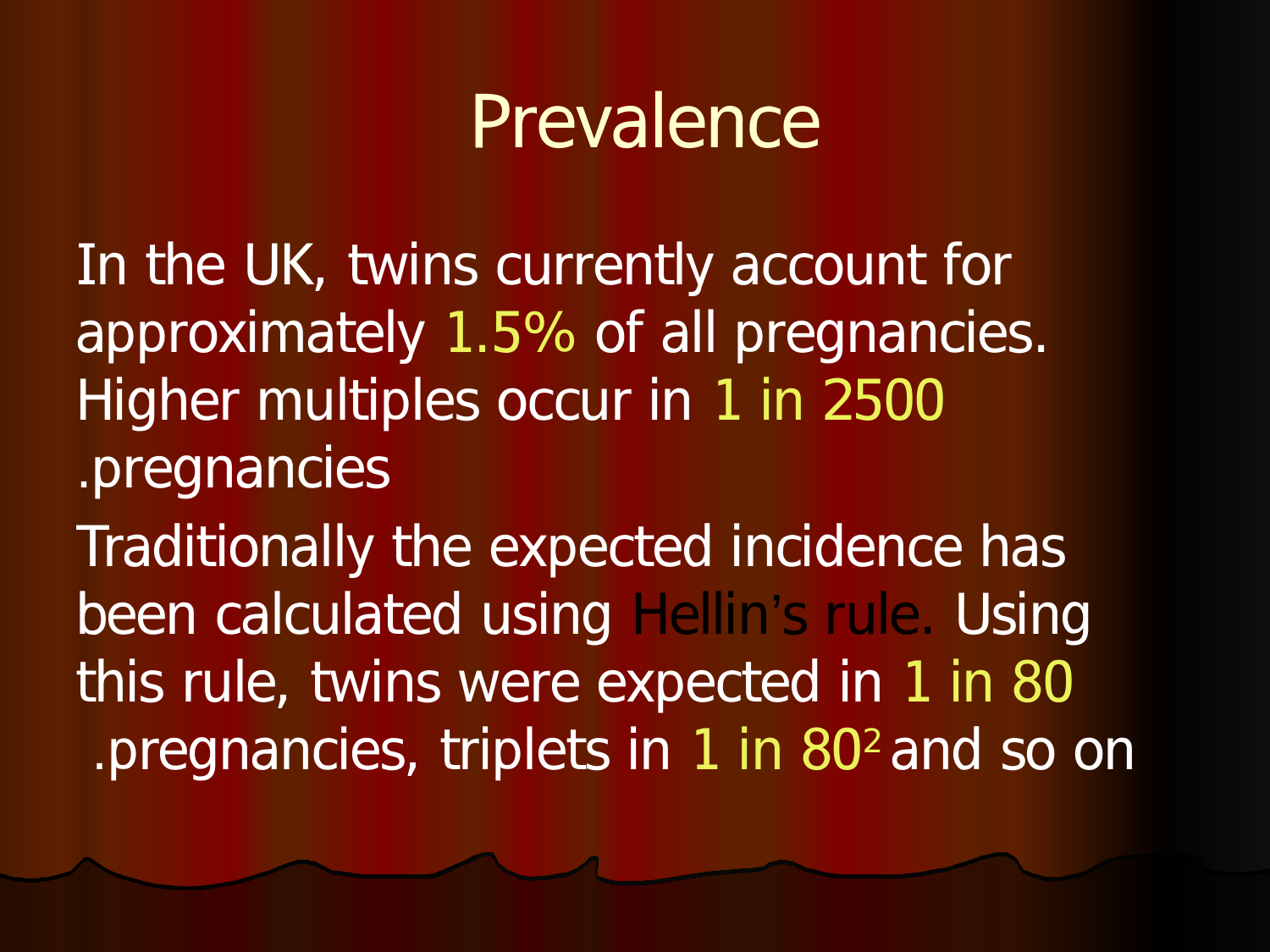

# Prevalence
In the UK, twins currently account for approximately 1.5% of all pregnancies. Higher multiples occur in 1 in 2500 pregnancies.
Traditionally the expected incidence has been calculated using Hellin’s rule. Using this rule, twins were expected in 1 in 80 pregnancies, triplets in 1 in 802 and so on.